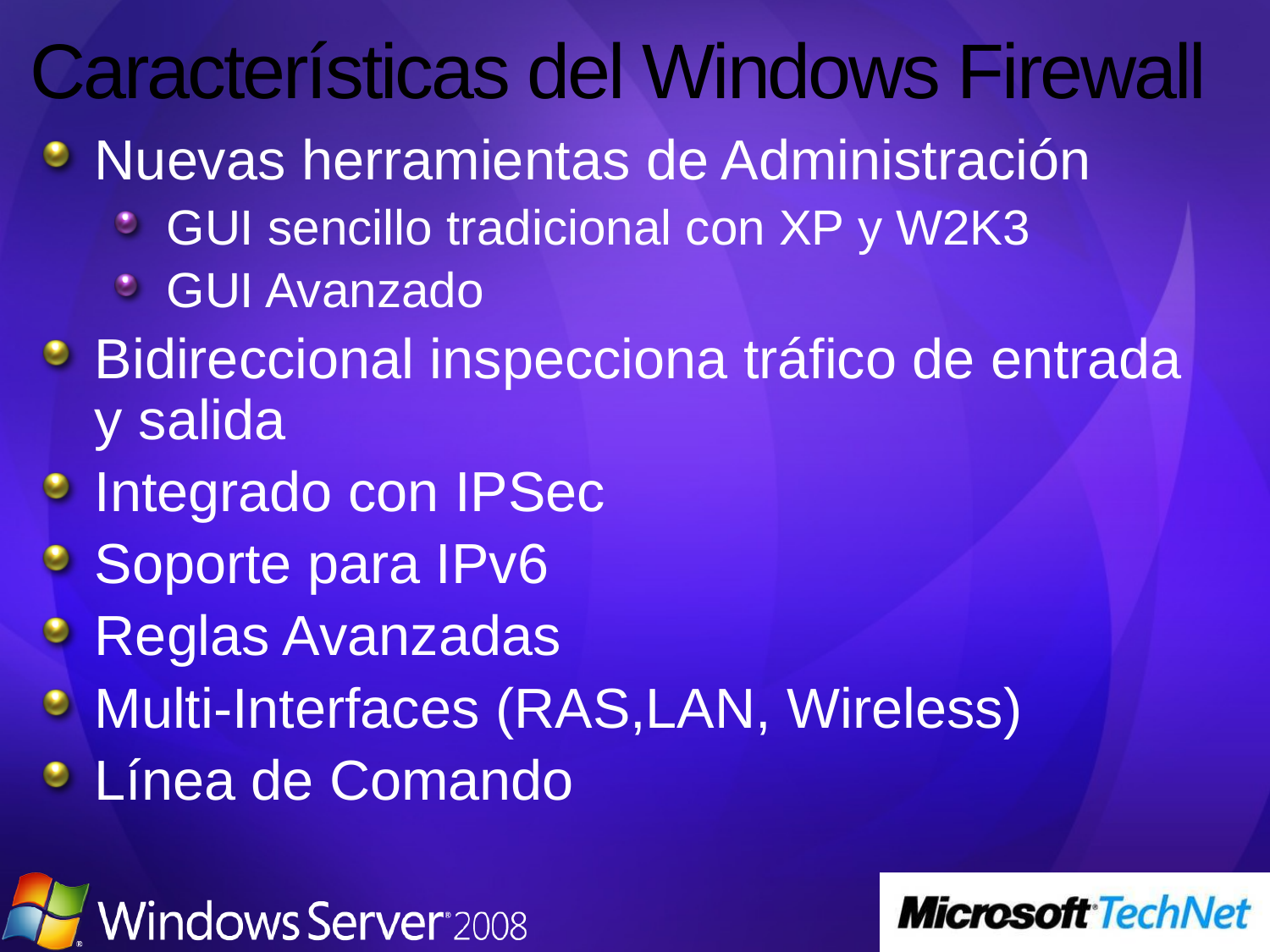

# Características del Windows Firewall
Nuevas herramientas de Administración
GUI sencillo tradicional con XP y W2K3
GUI Avanzado
Bidireccional inspecciona tráfico de entrada y salida
Integrado con IPSec
Soporte para IPv6
Reglas Avanzadas
Multi-Interfaces (RAS,LAN, Wireless)
Línea de Comando